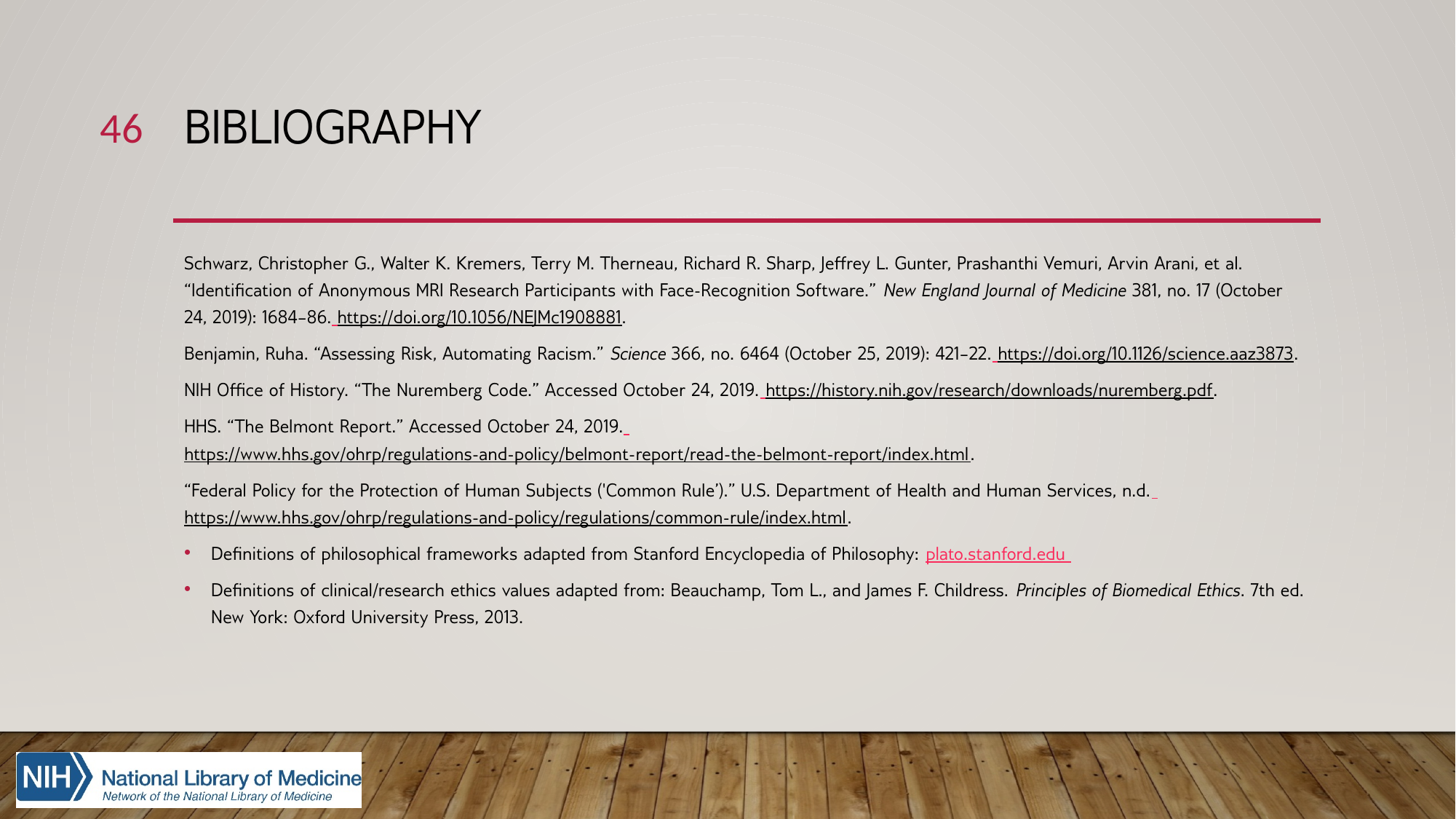

46
# Bibliography
Schwarz, Christopher G., Walter K. Kremers, Terry M. Therneau, Richard R. Sharp, Jeffrey L. Gunter, Prashanthi Vemuri, Arvin Arani, et al. “Identification of Anonymous MRI Research Participants with Face-Recognition Software.” New England Journal of Medicine 381, no. 17 (October 24, 2019): 1684–86. https://doi.org/10.1056/NEJMc1908881.
Benjamin, Ruha. “Assessing Risk, Automating Racism.” Science 366, no. 6464 (October 25, 2019): 421–22. https://doi.org/10.1126/science.aaz3873.
NIH Office of History. “The Nuremberg Code.” Accessed October 24, 2019. https://history.nih.gov/research/downloads/nuremberg.pdf.
HHS. “The Belmont Report.” Accessed October 24, 2019. https://www.hhs.gov/ohrp/regulations-and-policy/belmont-report/read-the-belmont-report/index.html.
“Federal Policy for the Protection of Human Subjects ('Common Rule’).” U.S. Department of Health and Human Services, n.d. https://www.hhs.gov/ohrp/regulations-and-policy/regulations/common-rule/index.html.
Definitions of philosophical frameworks adapted from Stanford Encyclopedia of Philosophy: plato.stanford.edu
Definitions of clinical/research ethics values adapted from: Beauchamp, Tom L., and James F. Childress. Principles of Biomedical Ethics. 7th ed. New York: Oxford University Press, 2013.